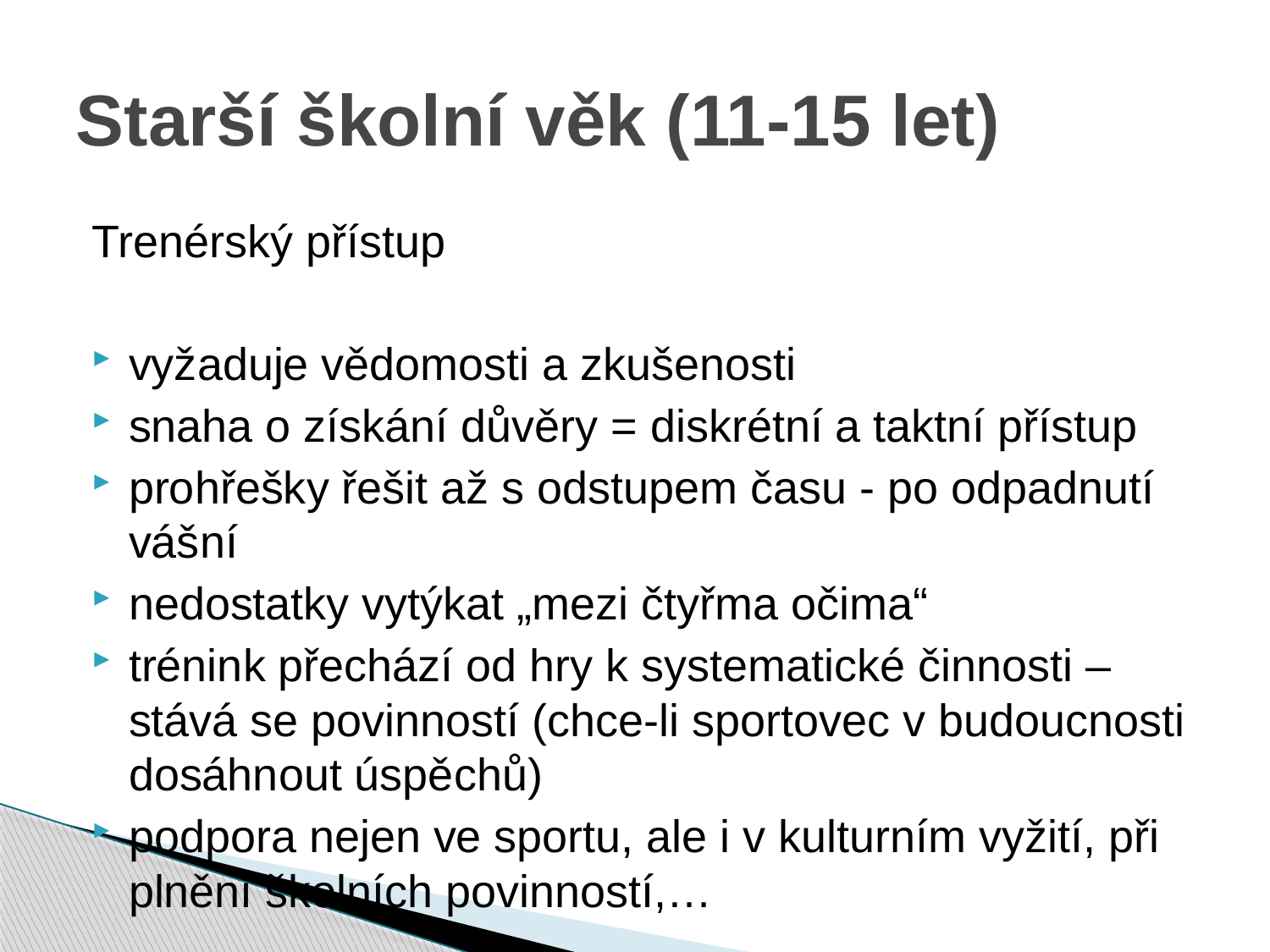

# Starší školní věk (11-15 let)
Trenérský přístup

vyžaduje vědomosti a zkušenosti
snaha o získání důvěry = diskrétní a taktní přístup
prohřešky řešit až s odstupem času - po odpadnutí vášní
nedostatky vytýkat „mezi čtyřma očima“
trénink přechází od hry k systematické činnosti – stává se povinností (chce-li sportovec v budoucnosti dosáhnout úspěchů)
podpora nejen ve sportu, ale i v kulturním vyžití, při plnění školních povinností,…